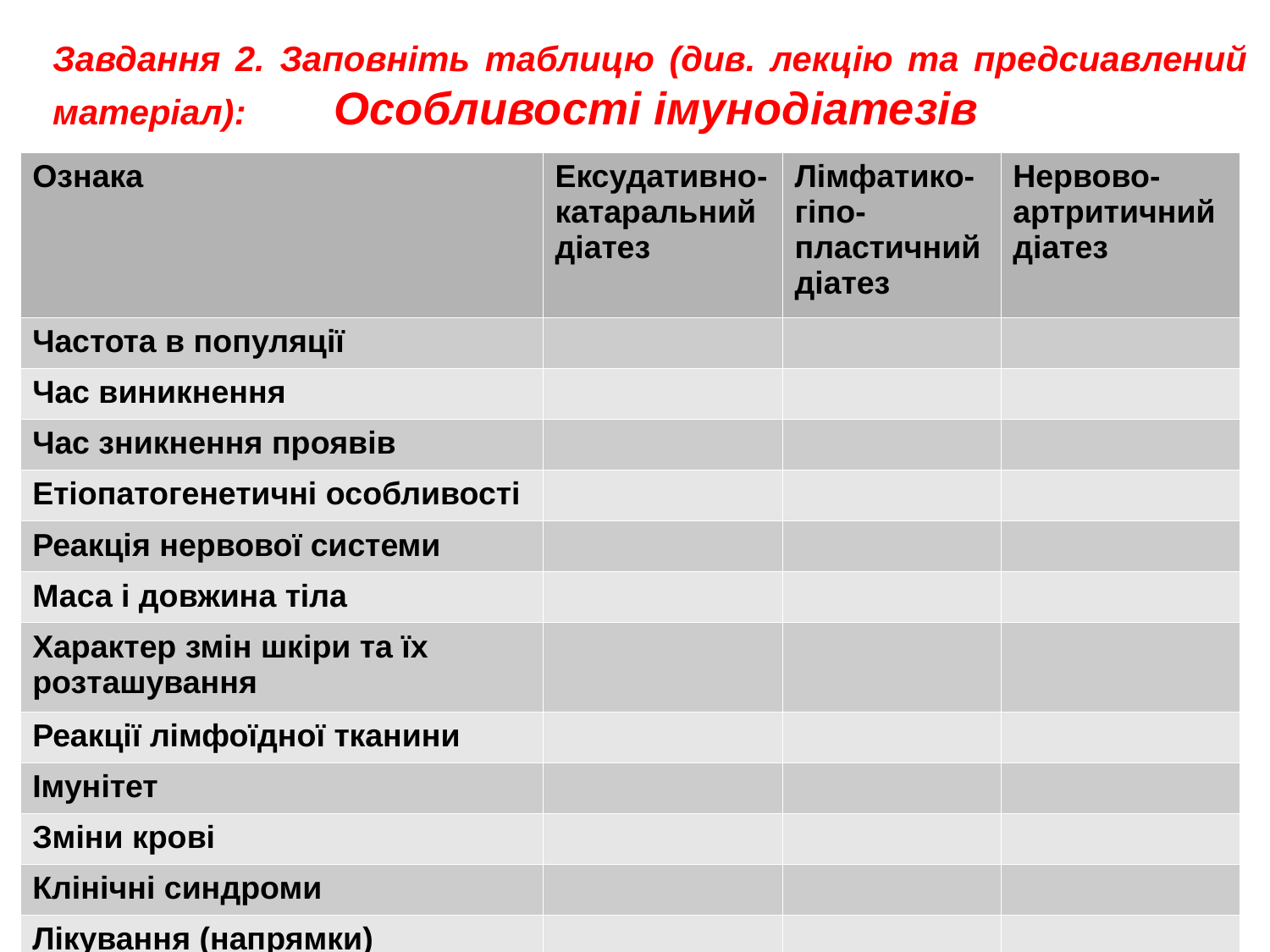

Завдання 2. Заповніть таблицю (див. лекцію та предсиавлений матеріал):         Особливості імунодіатезів
| Ознака | Ексудативно-катаральний діатез | Лімфатико-гіпо-пластичний діатез | Нервово-артритичний діатез |
| --- | --- | --- | --- |
| Частота в популяції |  |  |  |
| Час виникнення |  |  |  |
| Час зникнення проявів |  |  |  |
| Етіопатогенетичні особливості |  |  |  |
| Реакція нервової системи |  |  |  |
| Маса і довжина тіла |  |  |  |
| Характер змін шкіри та їх розташування |  |  |  |
| Реакції лімфоїдної тканини |  |  |  |
| Імунітет |  |  |  |
| Зміни крові |  |  |  |
| Клінічні синдроми |  |  |  |
| Лікування (напрямки) |  |  |  |